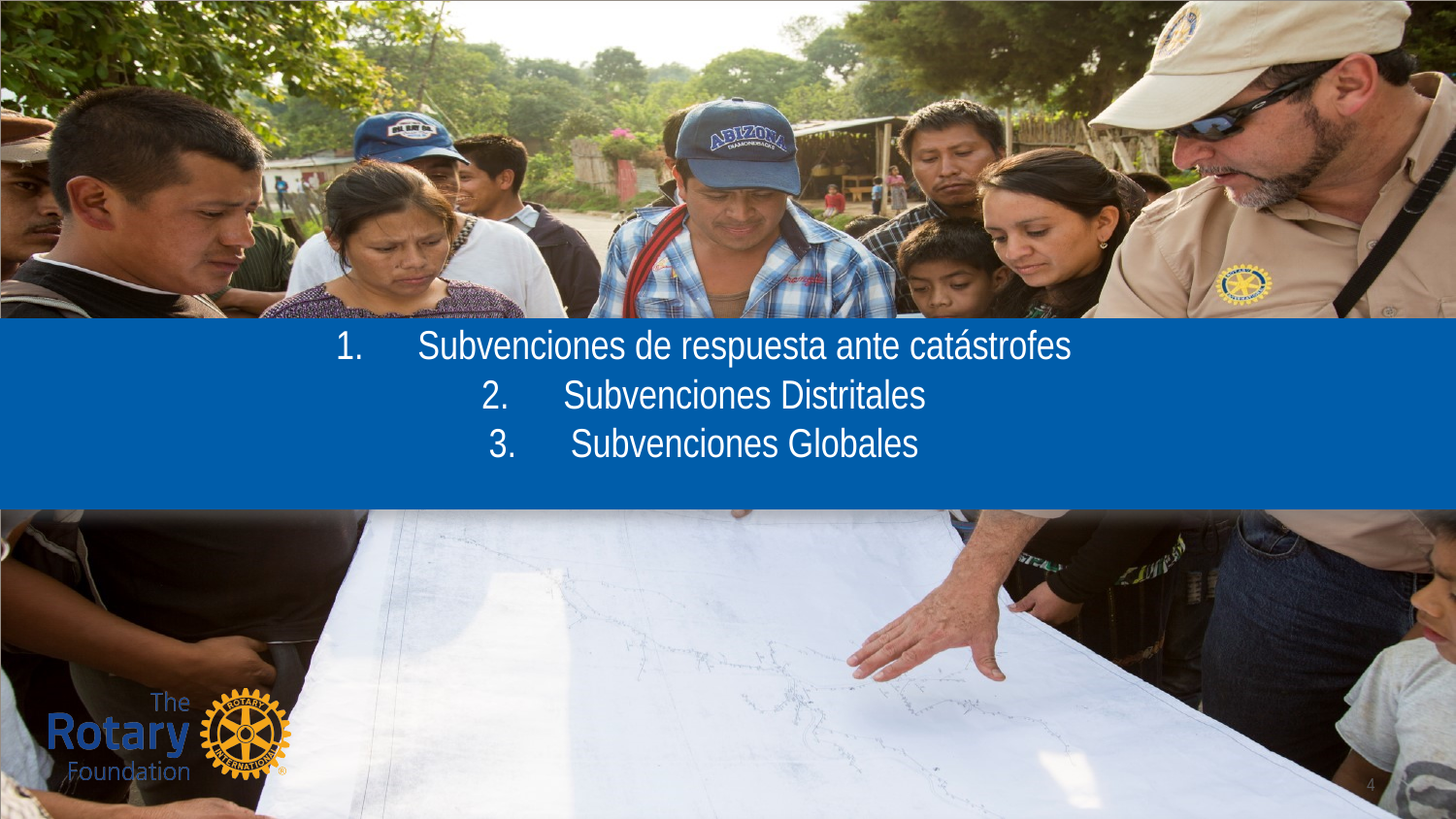

Subvenciones de respuesta ante catástrofes
Subvenciones Distritales
Subvenciones Globales